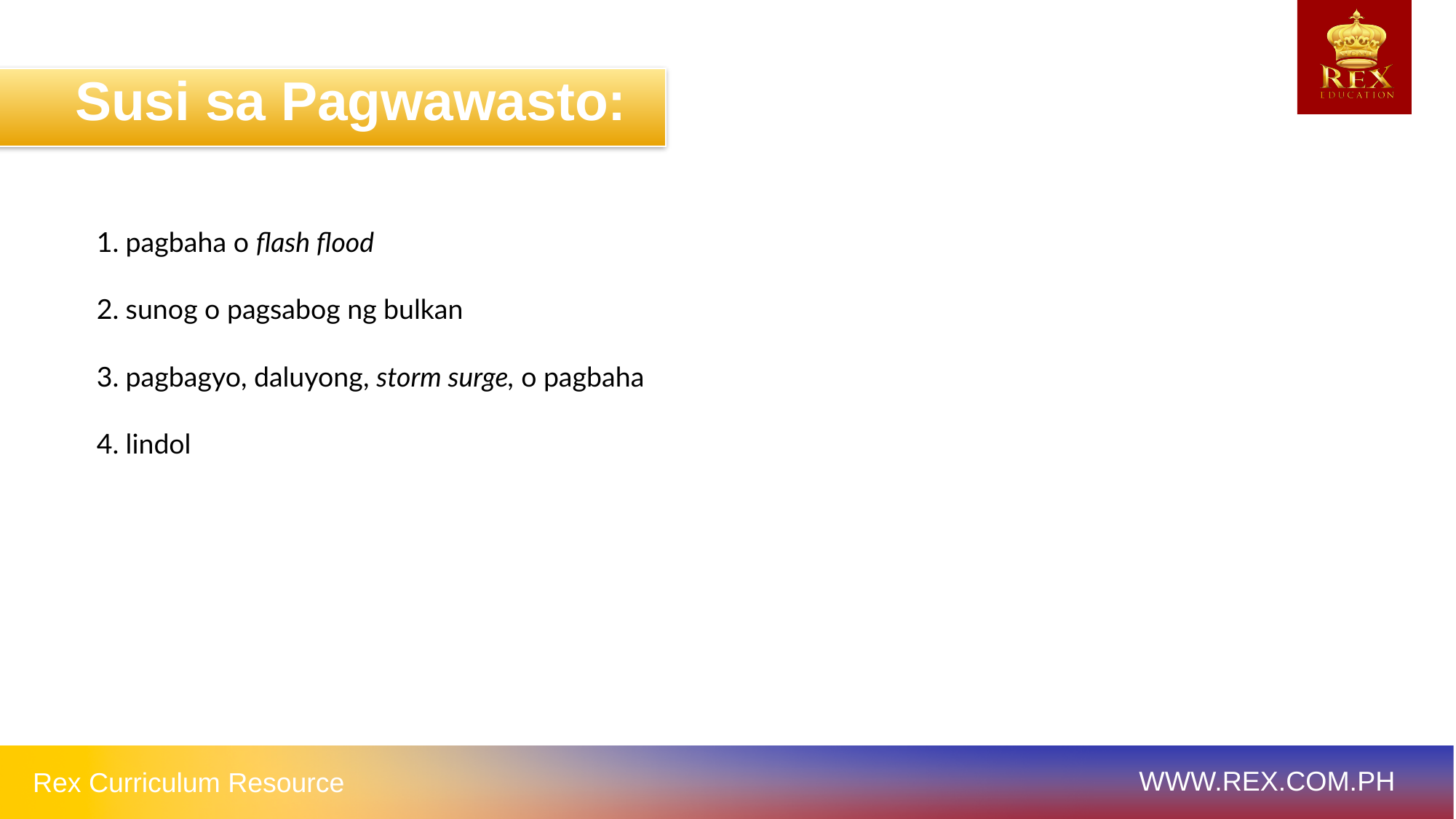

Susi sa Pagwawasto:

1. pagbaha o flash flood
2. sunog o pagsabog ng bulkan
3. pagbagyo, daluyong, storm surge, o pagbaha
4. lindol